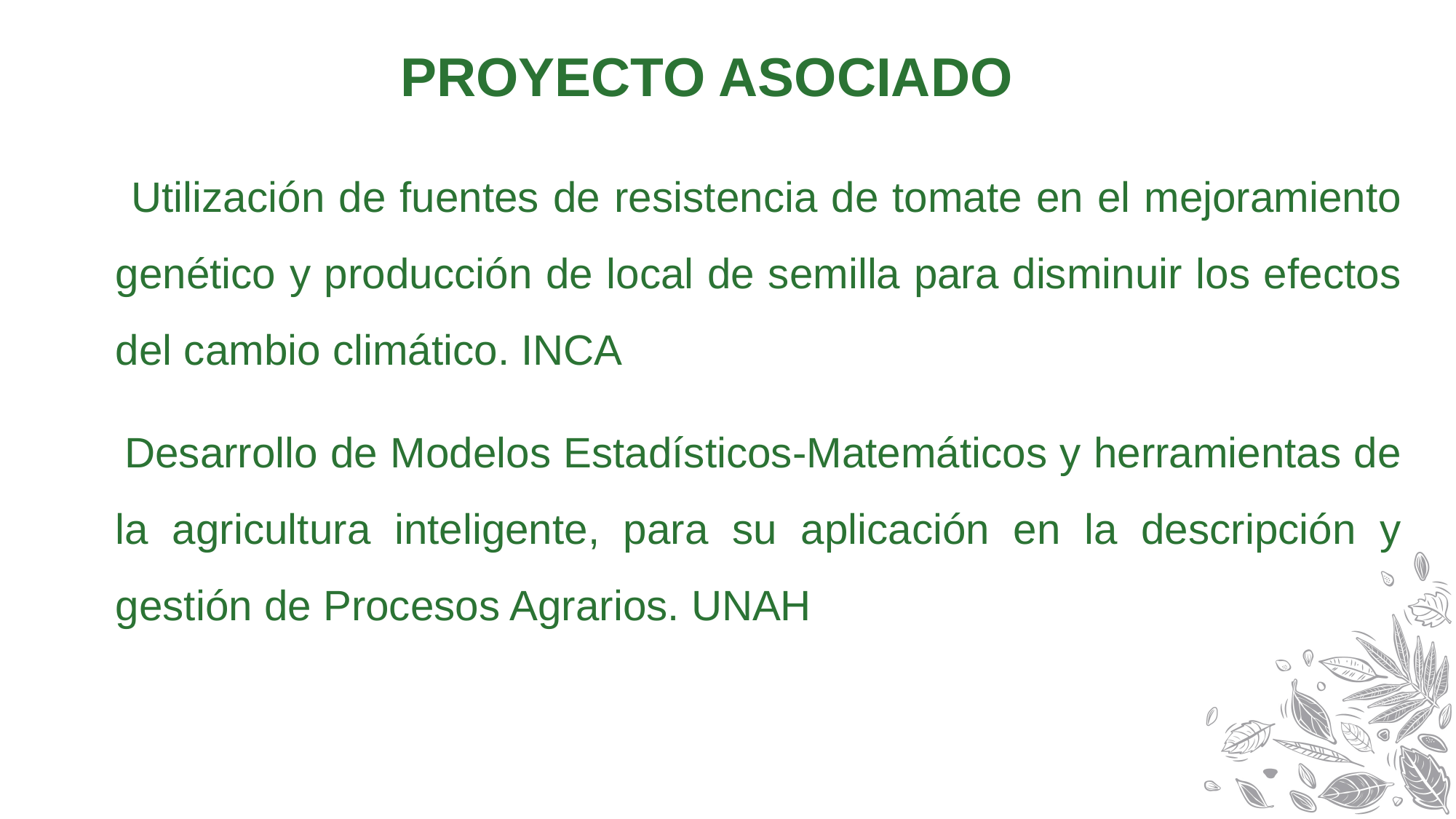

PROYECTO ASOCIADO
     Utilización de fuentes de resistencia de tomate en el mejoramiento genético y producción de local de semilla para disminuir los efectos del cambio climático. INCA
     Desarrollo de Modelos Estadísticos-Matemáticos y herramientas de la agricultura inteligente, para su aplicación en la descripción y gestión de Procesos Agrarios. UNAH